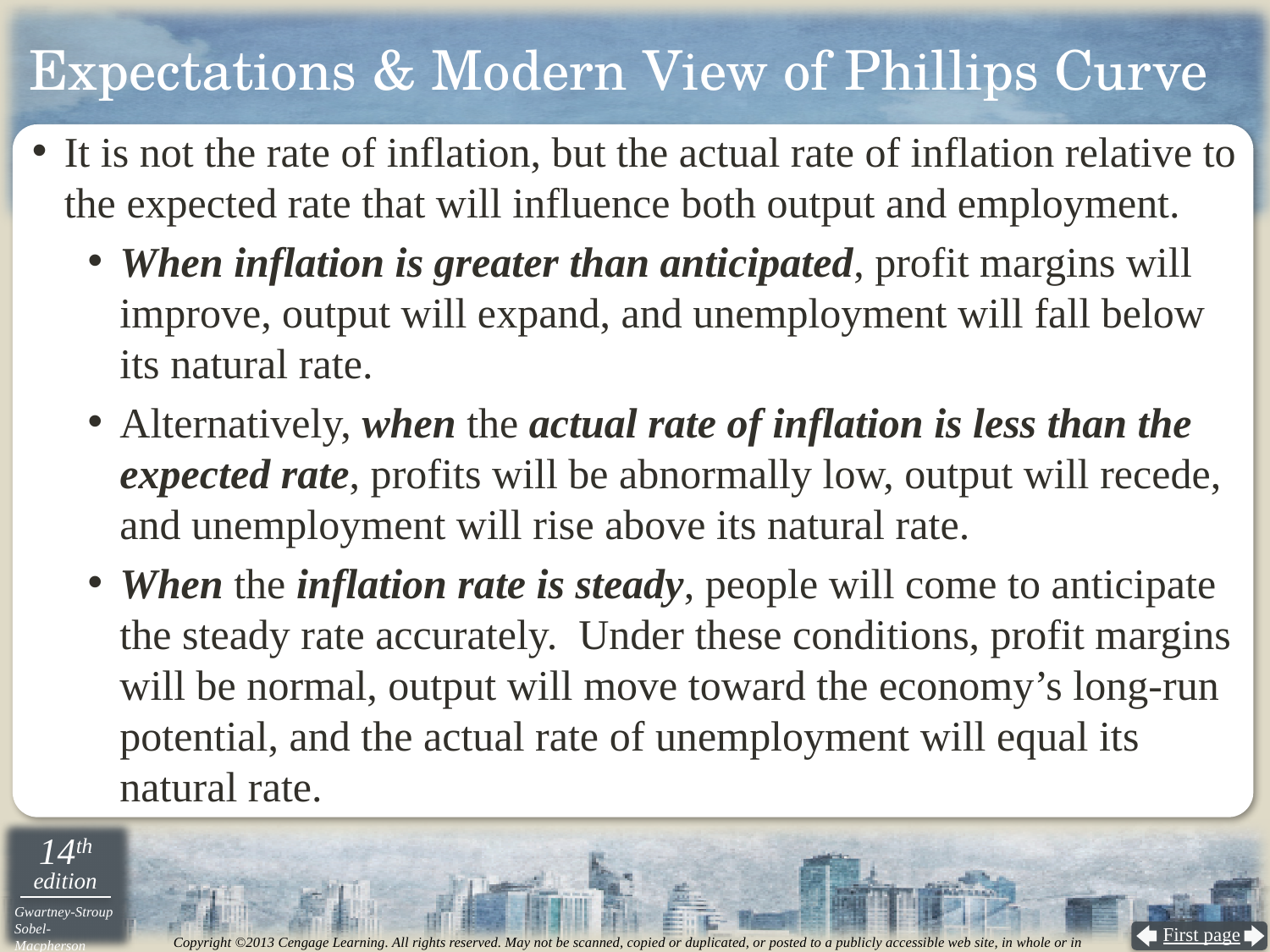

# Expectations & Modern View of Phillips Curve
It is not the rate of inflation, but the actual rate of inflation relative to the expected rate that will influence both output and employment.
When inflation is greater than anticipated, profit margins will improve, output will expand, and unemployment will fall below its natural rate.
Alternatively, when the actual rate of inflation is less than the expected rate, profits will be abnormally low, output will recede, and unemployment will rise above its natural rate.
When the inflation rate is steady, people will come to anticipate the steady rate accurately.  Under these conditions, profit margins will be normal, output will move toward the economy’s long-run potential, and the actual rate of unemployment will equal its natural rate.